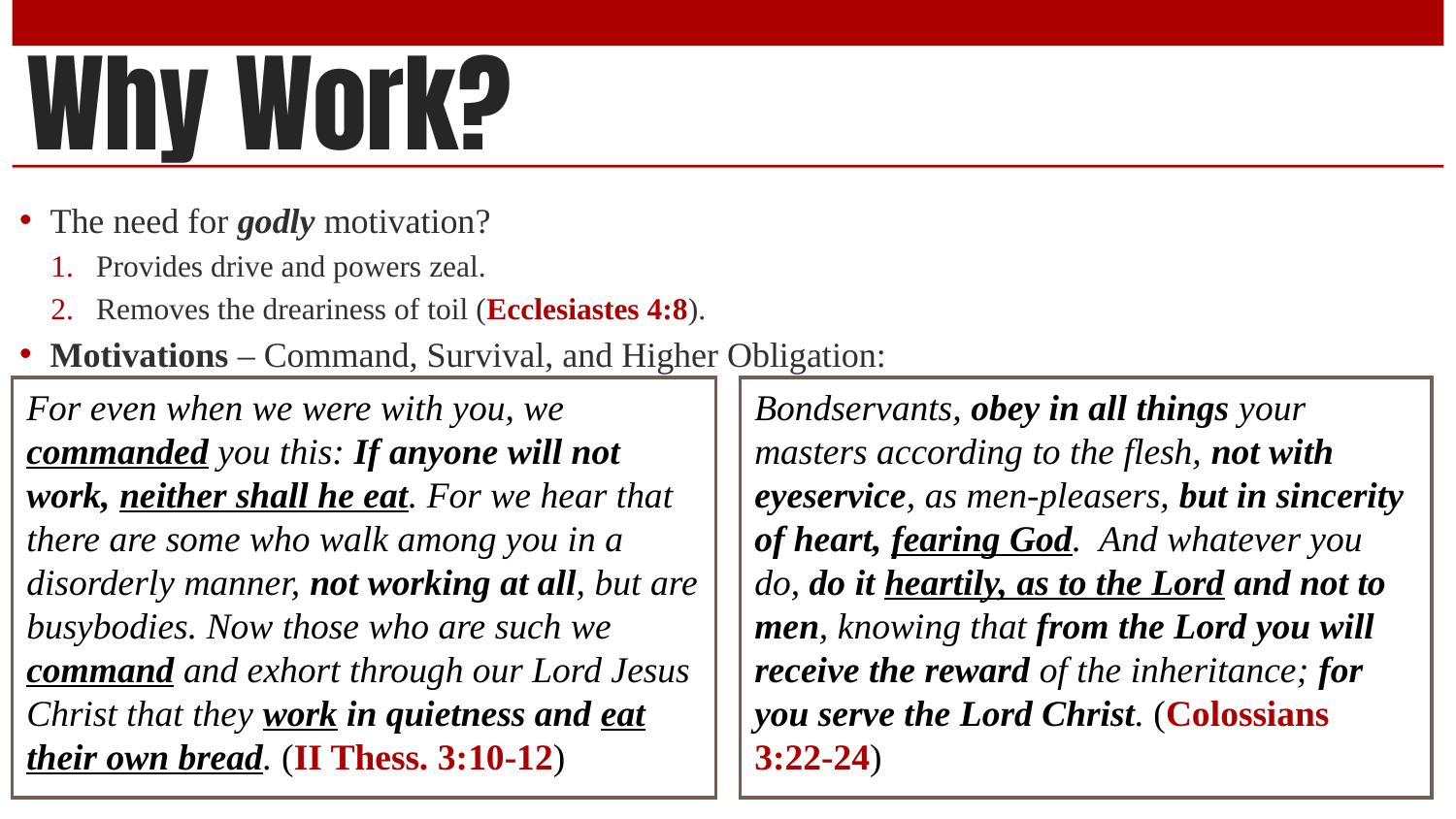

# Why Work?
The need for godly motivation?
Provides drive and powers zeal.
Removes the dreariness of toil (Ecclesiastes 4:8).
Motivations – Command, Survival, and Higher Obligation:
For even when we were with you, we commanded you this: If anyone will not work, neither shall he eat. For we hear that there are some who walk among you in a disorderly manner, not working at all, but are busybodies. Now those who are such we command and exhort through our Lord Jesus Christ that they work in quietness and eat their own bread. (II Thess. 3:10-12)
Bondservants, obey in all things your masters according to the flesh, not with eyeservice, as men-pleasers, but in sincerity of heart, fearing God.  And whatever you do, do it heartily, as to the Lord and not to men, knowing that from the Lord you will receive the reward of the inheritance; for you serve the Lord Christ. (Colossians 3:22-24)